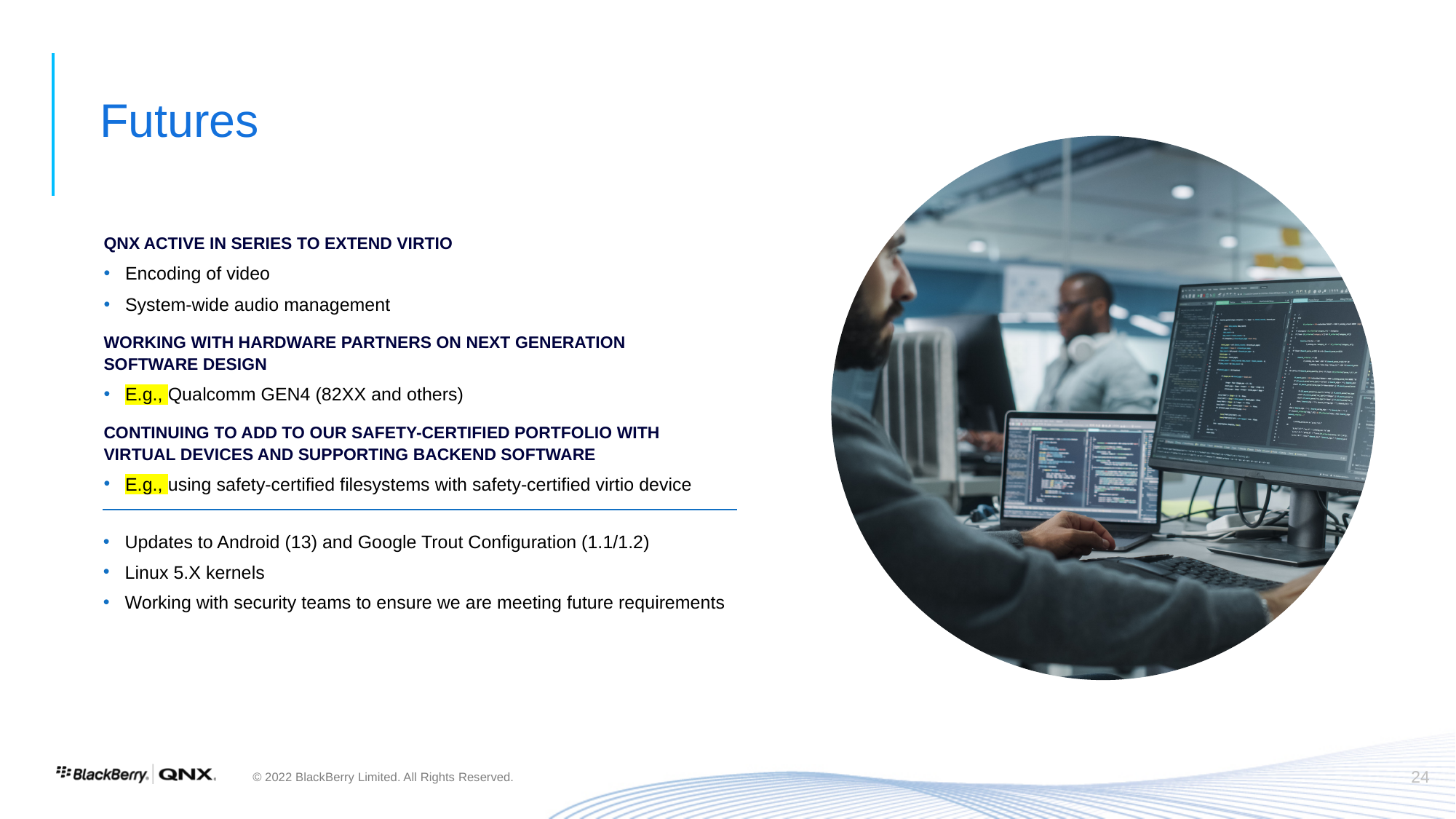

# Futures

QNX ACTIVE IN SERIES TO EXTEND VIRTIO
Encoding of video
System-wide audio management
WORKING WITH HARDWARE PARTNERS ON NEXT GENERATION SOFTWARE DESIGN
E.g., Qualcomm GEN4 (82XX and others)
CONTINUING TO ADD TO OUR SAFETY-CERTIFIED PORTFOLIO WITH VIRTUAL DEVICES AND SUPPORTING BACKEND SOFTWARE
E.g., using safety-certified filesystems with safety-certified virtio device
Updates to Android (13) and Google Trout Configuration (1.1/1.2)
Linux 5.X kernels
Working with security teams to ensure we are meeting future requirements
24